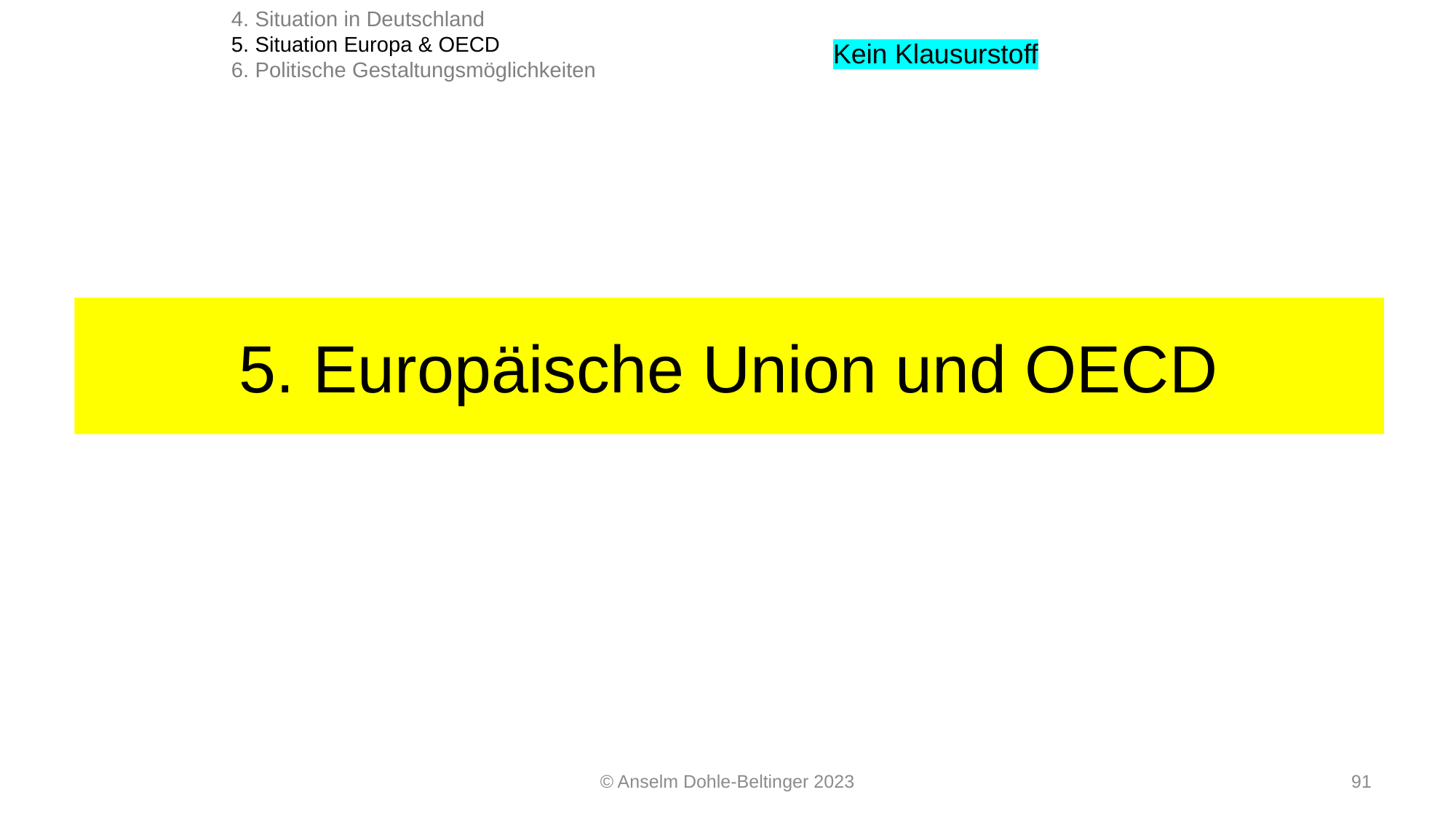

4. Situation in Deutschland
5. Situation Europa & OECD
6. Politische Gestaltungsmöglichkeiten
Kein Klausurstoff
# 5. Europäische Union und OECD
© Anselm Dohle-Beltinger 2023
91